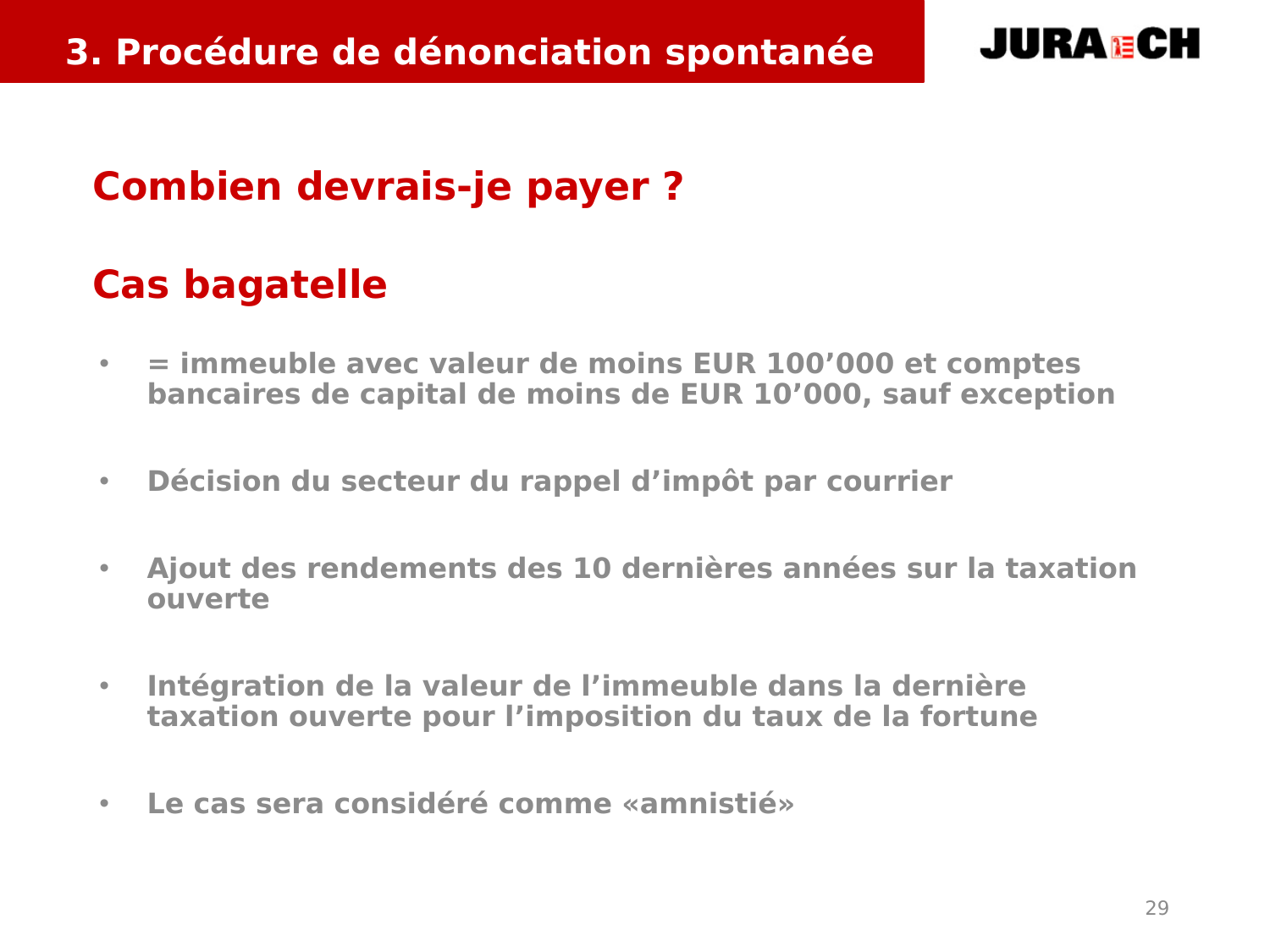

3. Procédure de dénonciation spontanée
# Combien devrais-je payer ?
Cas bagatelle
= immeuble avec valeur de moins EUR 100’000 et comptes bancaires de capital de moins de EUR 10’000, sauf exception

Décision du secteur du rappel d’impôt par courrier

Ajout des rendements des 10 dernières années sur la taxation ouverte

Intégration de la valeur de l’immeuble dans la dernière taxation ouverte pour l’imposition du taux de la fortune

Le cas sera considéré comme «amnistié»

29